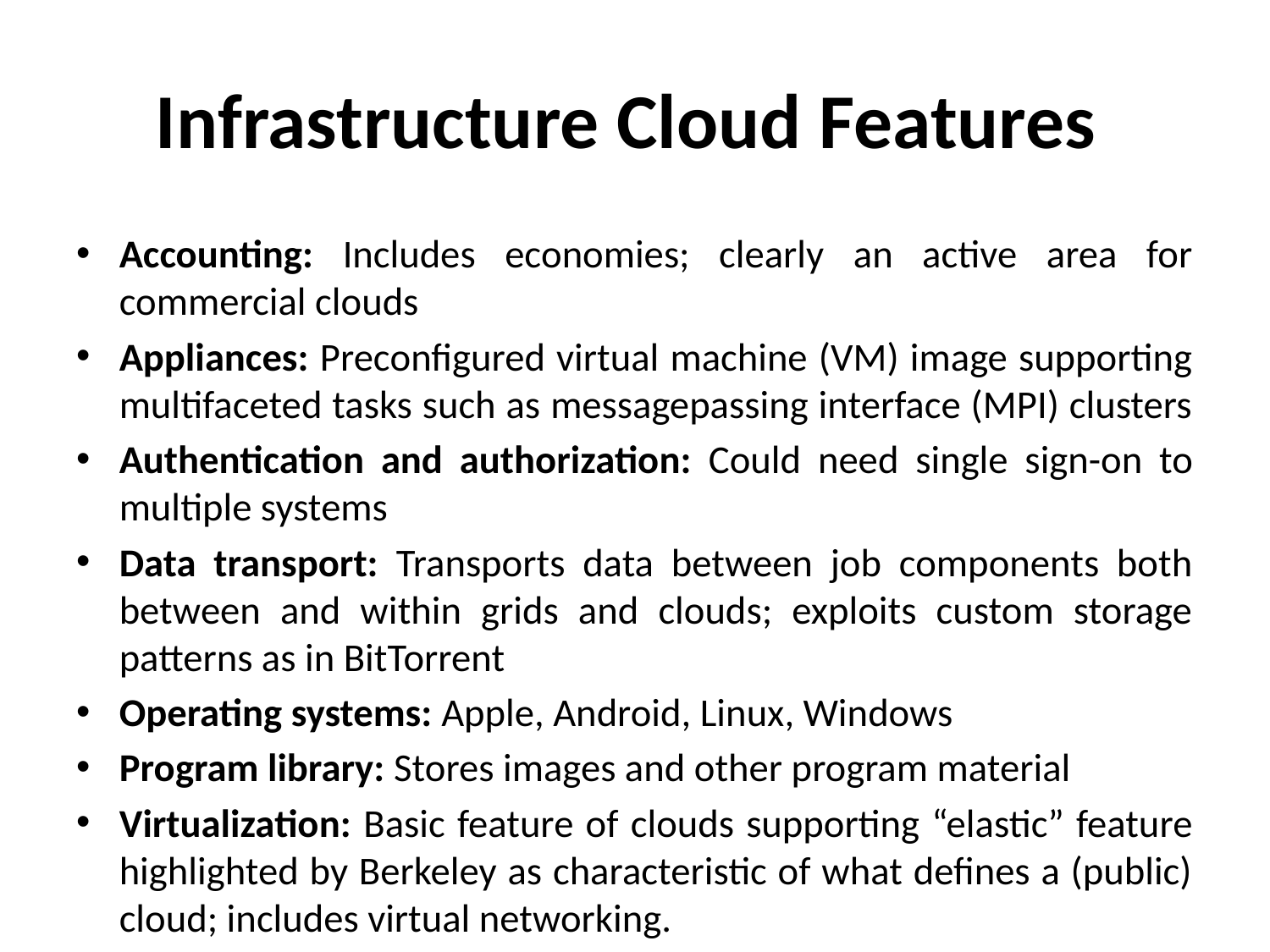

# Infrastructure Cloud Features
Accounting: Includes economies; clearly an active area for commercial clouds
Appliances: Preconfigured virtual machine (VM) image supporting multifaceted tasks such as messagepassing interface (MPI) clusters
Authentication and authorization: Could need single sign-on to multiple systems
Data transport: Transports data between job components both between and within grids and clouds; exploits custom storage patterns as in BitTorrent
Operating systems: Apple, Android, Linux, Windows
Program library: Stores images and other program material
Virtualization: Basic feature of clouds supporting “elastic” feature highlighted by Berkeley as characteristic of what defines a (public) cloud; includes virtual networking.